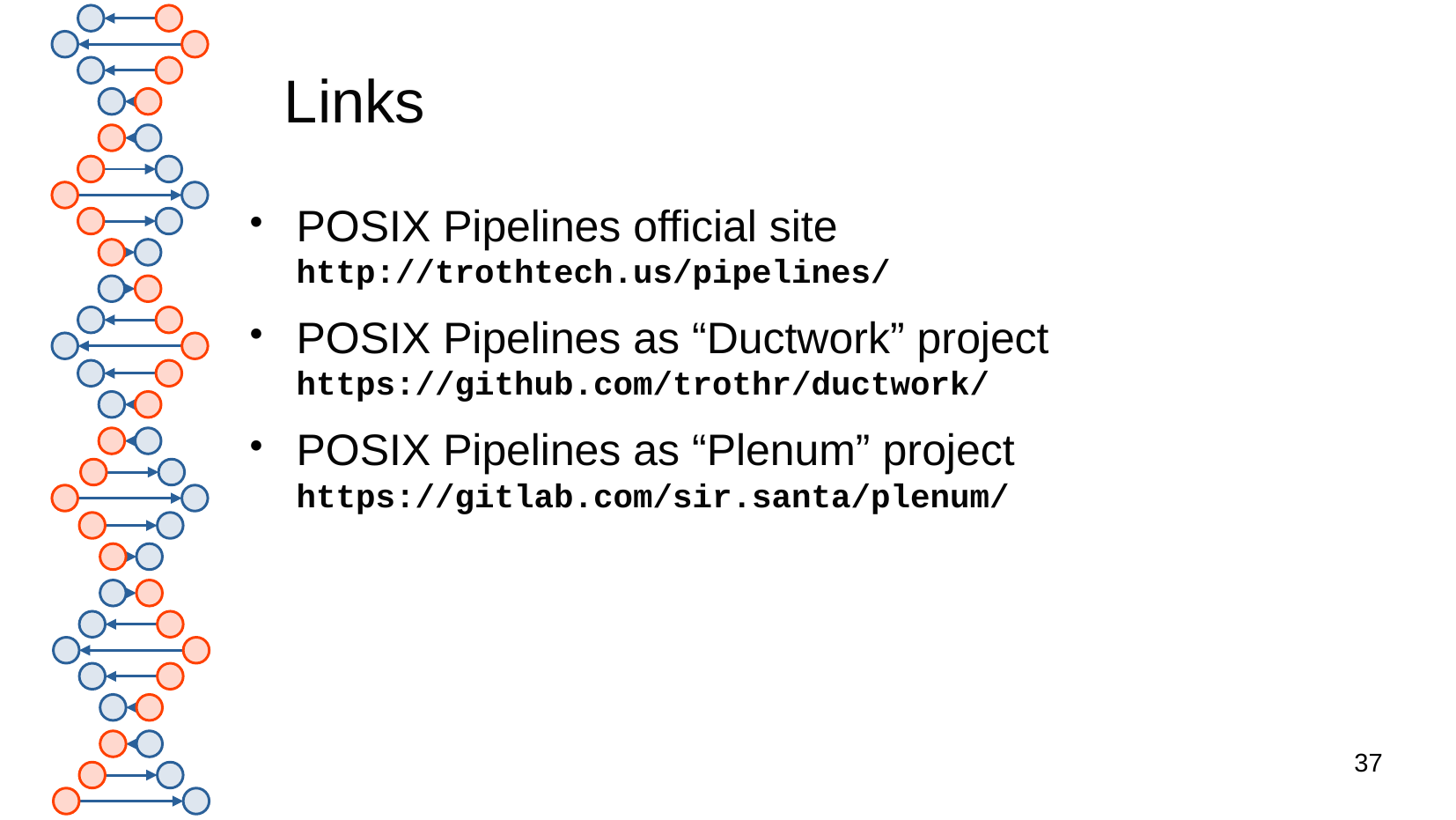

Links
# POSIX Pipelines official site http://trothtech.us/pipelines/
POSIX Pipelines as “Ductwork” project
https://github.com/trothr/ductwork/
POSIX Pipelines as “Plenum” project
https://gitlab.com/sir.santa/plenum/

37